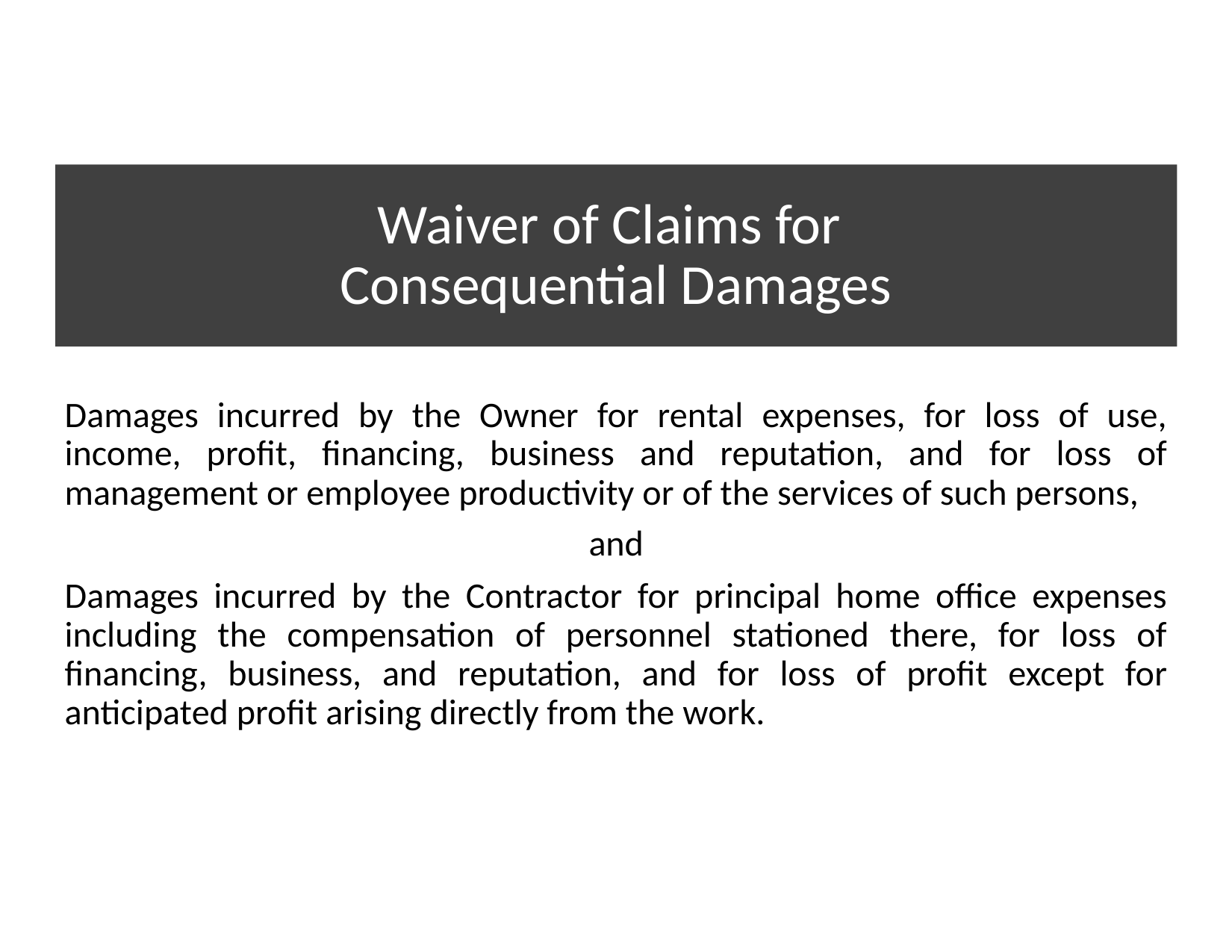

# Waiver of Claims for Consequential Damages

Damages incurred by the Owner for rental expenses, for loss of use, income, profit, financing, business and reputation, and for loss of management or employee productivity or of the services of such persons,
and
Damages incurred by the Contractor for principal home office expenses including the compensation of personnel stationed there, for loss of financing, business, and reputation, and for loss of profit except for anticipated profit arising directly from the work.